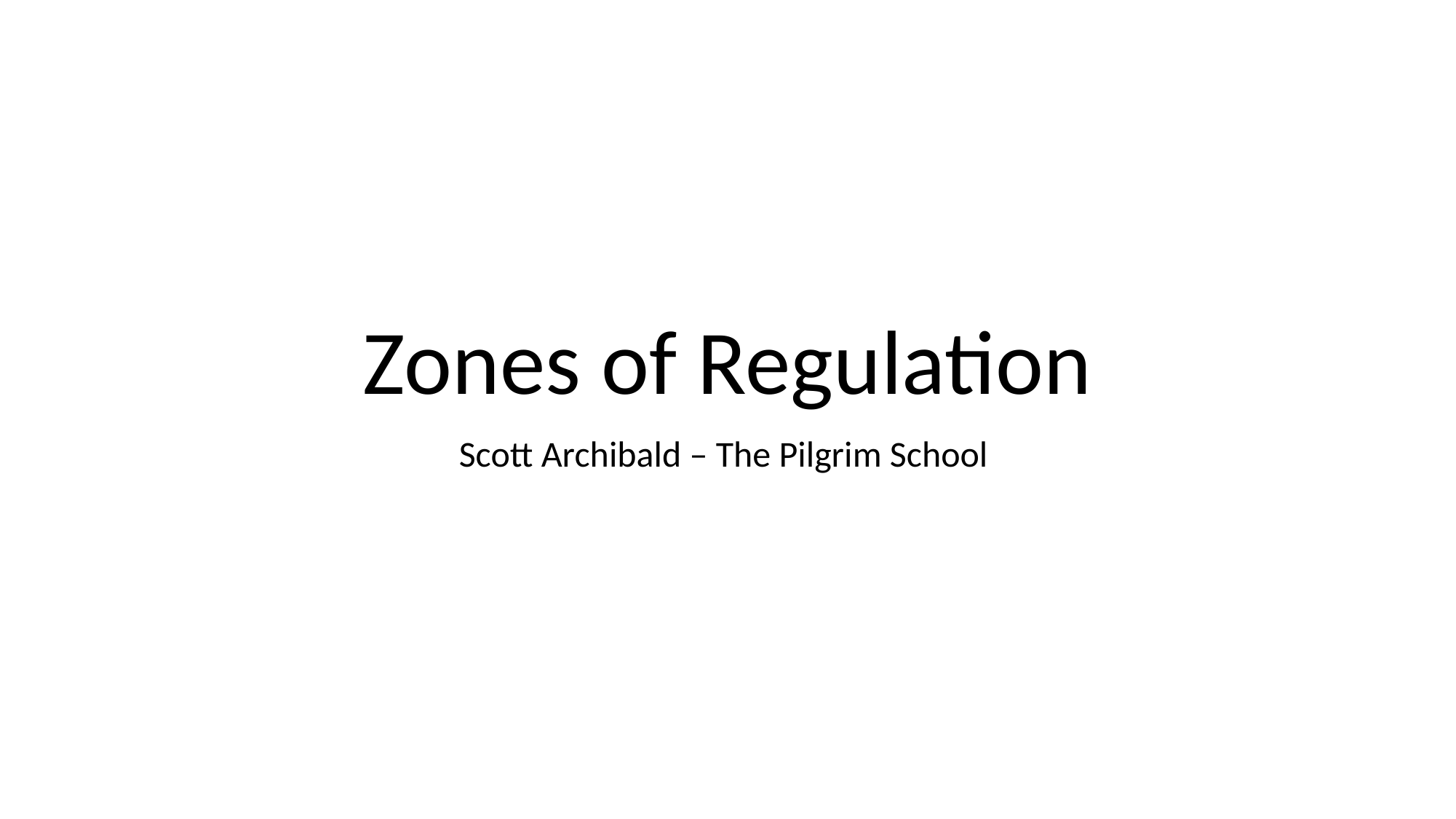

# Zones of Regulation
Scott Archibald – The Pilgrim School